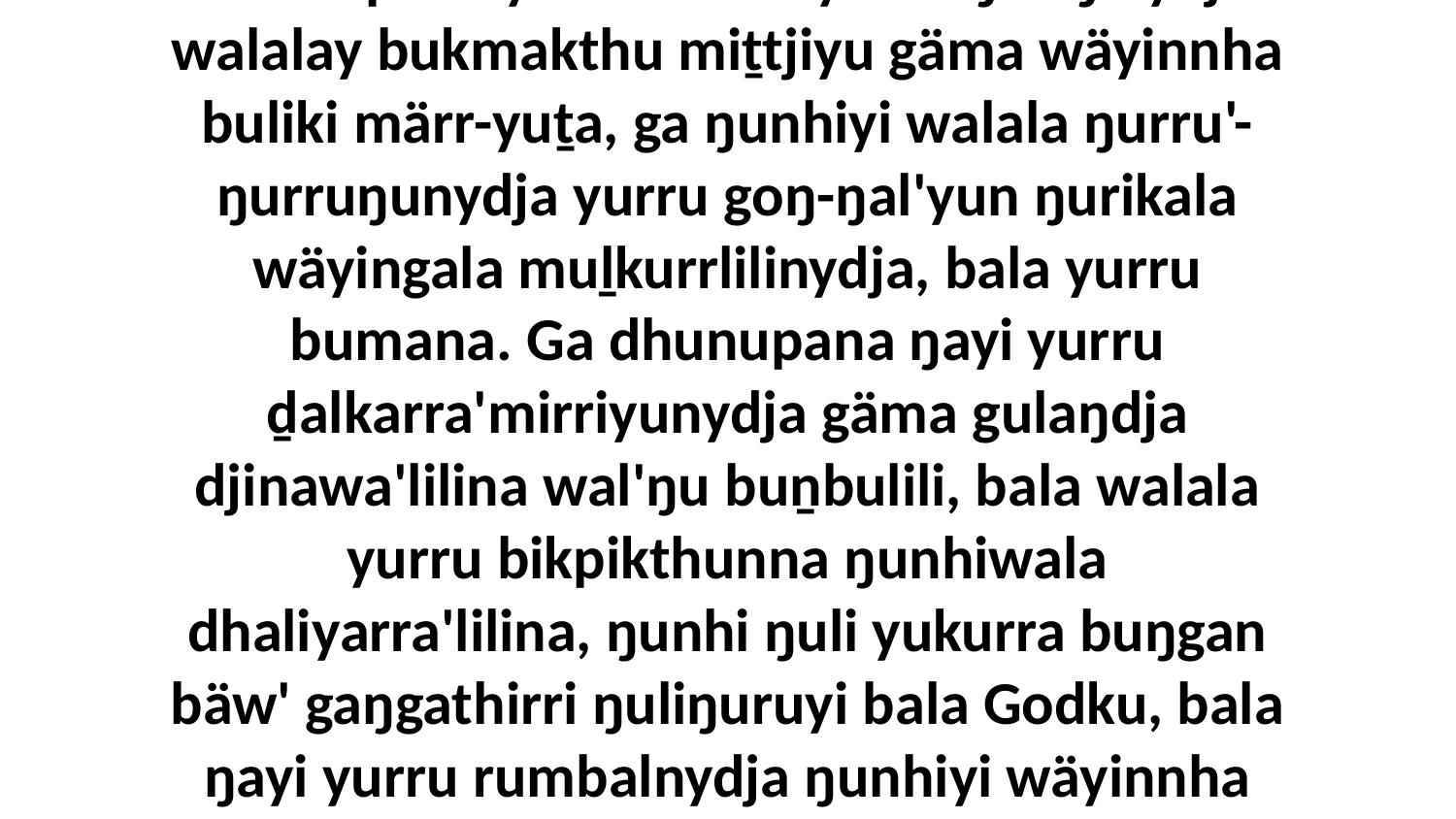

13-21 Ga ŋunhi walala yurru bukmakthu ŋuriŋi wal'ŋu Yitjuralpuyŋuyu miṯtjiyu djäma yätjtja rom märr-wawunydja yana, dhunupana yana walala yurru ŋuriŋinydja walalay bukmakthu miṯtjiyu gäma wäyinnha buliki märr-yuṯa, ga ŋunhiyi walala ŋurru'-ŋurruŋunydja yurru goŋ-ŋal'yun ŋurikala wäyingala muḻkurrlilinydja, bala yurru bumana. Ga dhunupana ŋayi yurru ḏalkarra'mirriyunydja gäma gulaŋdja djinawa'lilina wal'ŋu buṉbulili, bala walala yurru bikpikthunna ŋunhiwala dhaliyarra'lilina, ŋunhi ŋuli yukurra buŋgan bäw' gaŋgathirri ŋuliŋuruyi bala Godku, bala ŋayi yurru rumbalnydja ŋunhiyi wäyinnha bathan wäŋaŋurana warraŋulnha, märr yurru ŋuriki yolŋuwunydja walalaŋgu yätjtja warrpam'nha ŋäkirrmarama ŋuriŋiyinayi maŋgu'-waṉḏinyarayu wäyingalana.